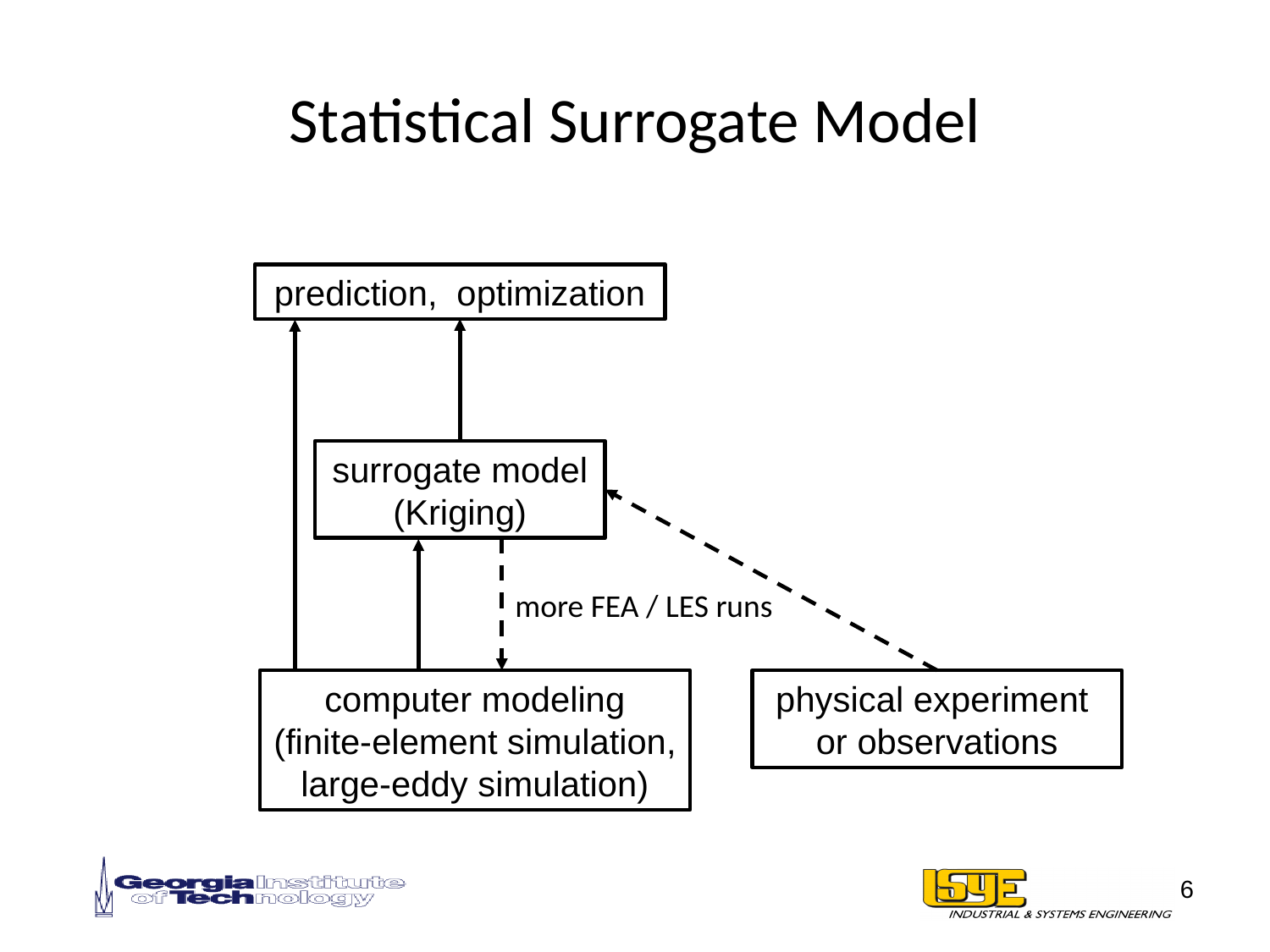

# Statistical Surrogate Model
prediction,  optimization
surrogate model
(Kriging)
more FEA / LES runs
physical experiment
or observations
computer modeling
(finite-element simulation, large-eddy simulation)
6